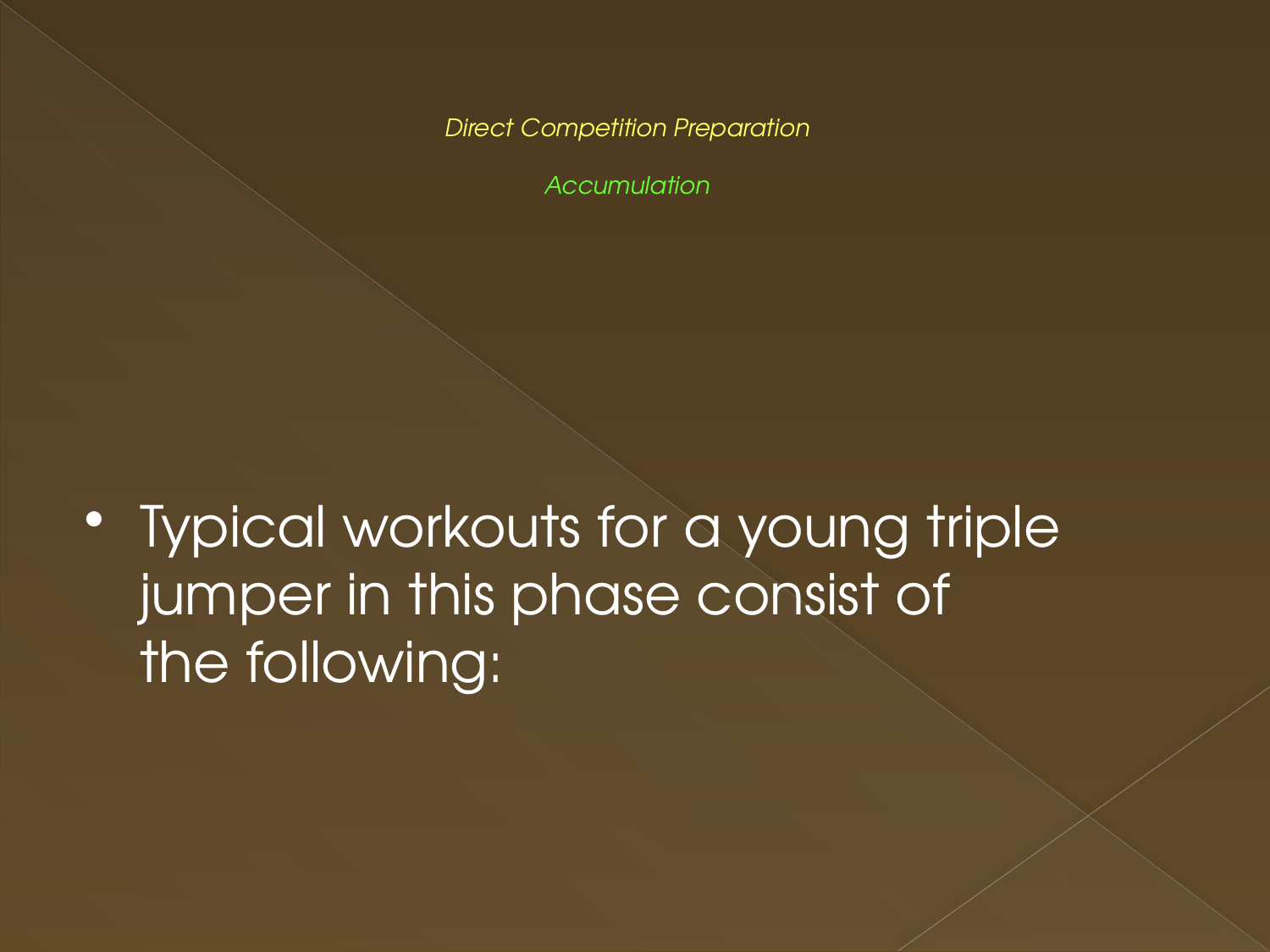

# Direct Competition Preparation Accumulation

Typical workouts for a young triple jumper in this phase consist of          the following: